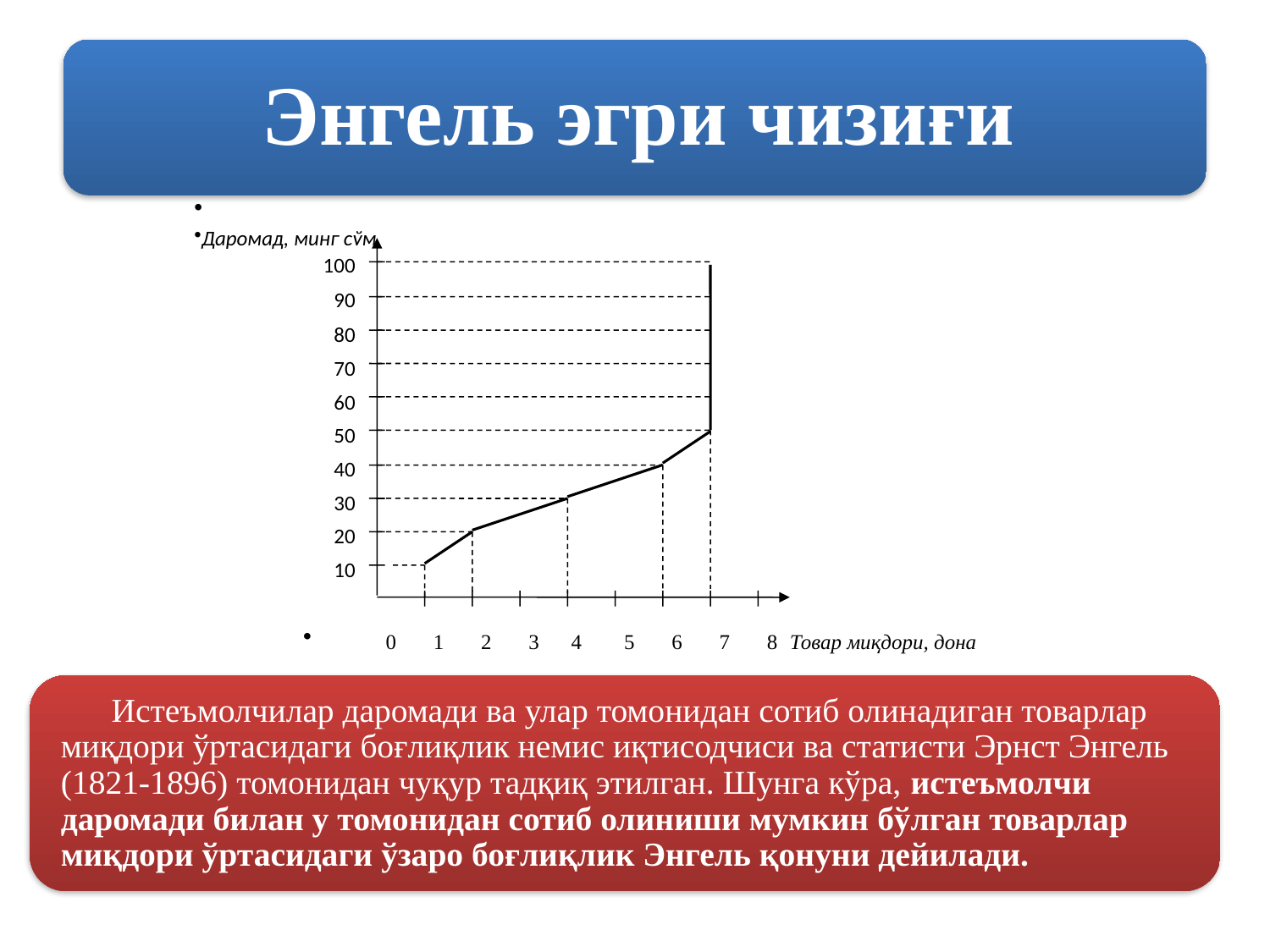

Энгель эгри чизиғи

Даромад, минг сўм

            0       1       2       3      4        5       6       7       8  Товар миқдори, дона

100

90

80

70

60

50

40

30

20

10

Истеъмолчилар даромади ва улар томонидан сотиб олинадиган товарлар миқдори ўртасидаги боғлиқлик немис иқтисодчиси ва статисти Эрнст Энгель (1821-1896) томонидан чуқур тадқиқ этилган. Шунга кўра, истеъмолчи даромади билан у томонидан сотиб олиниши мумкин бўлган товарлар миқдори ўртасидаги ўзаро боғлиқлик Энгель қонуни дейилади.